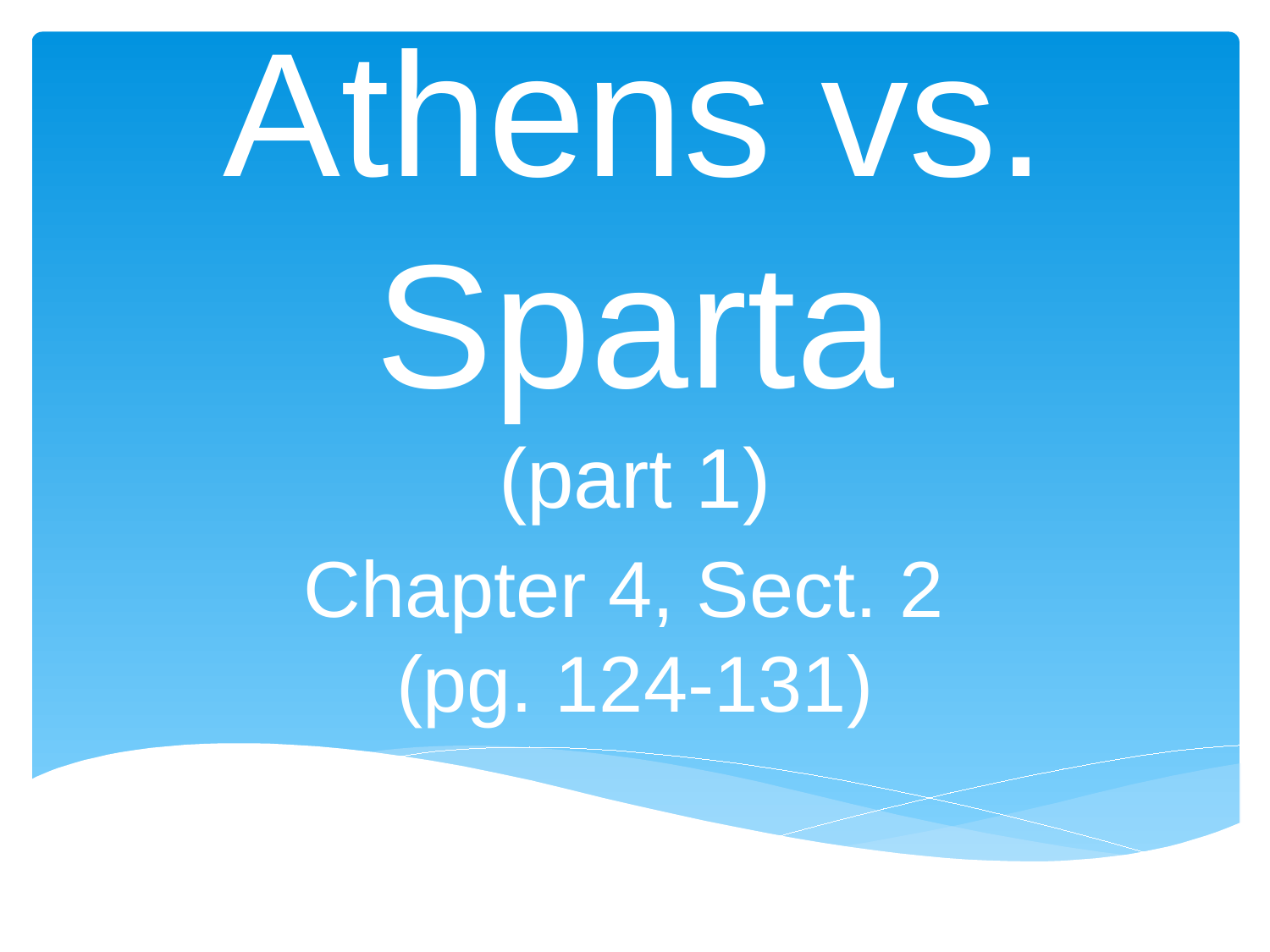

# Athens vs. Sparta (part 1)
Chapter 4, Sect. 2
(pg. 124-131)